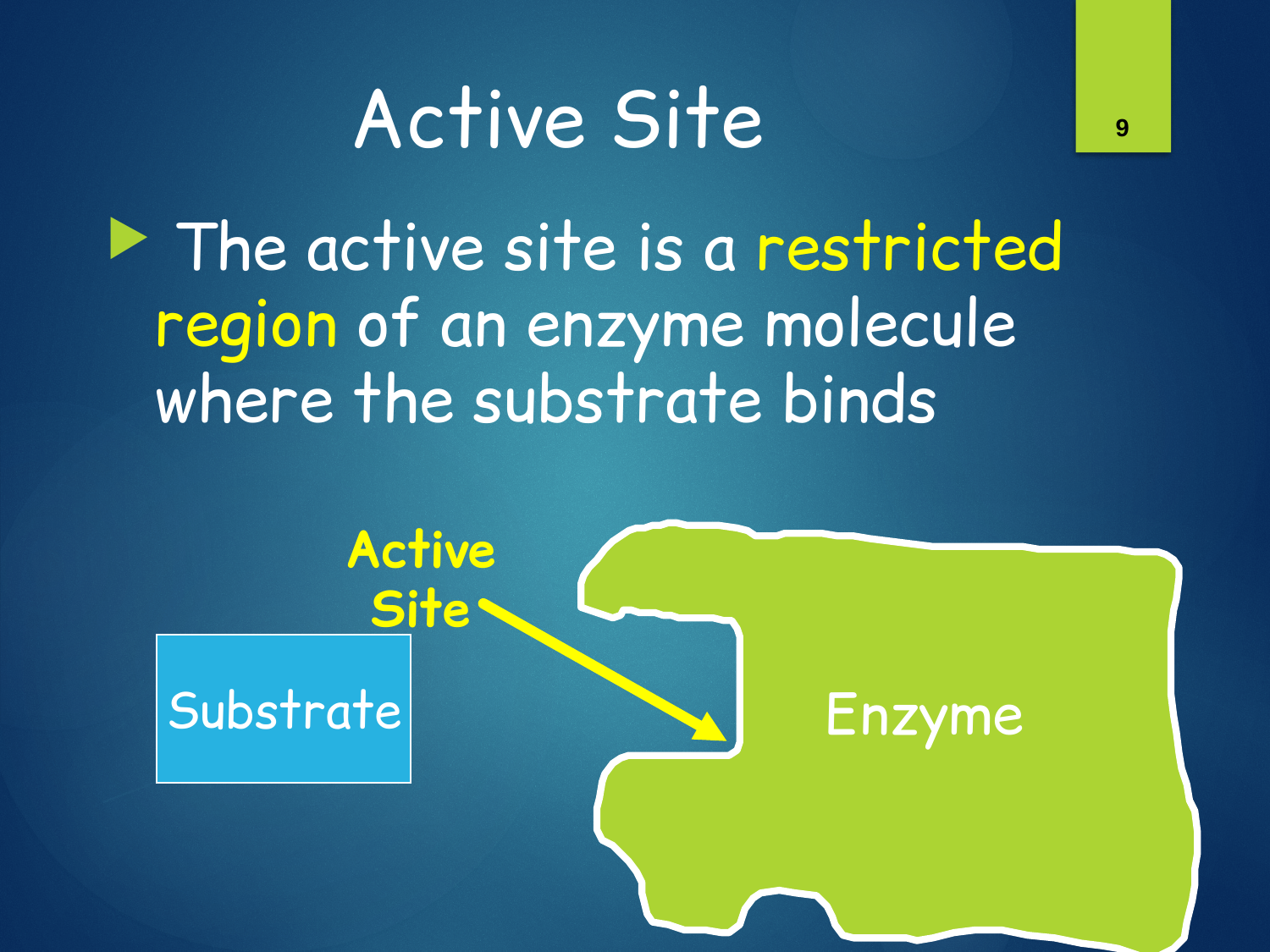

9
# Active Site
 The active site is a restricted region of an enzyme molecule where the substrate binds
Active Site

Enzyme

Substrate